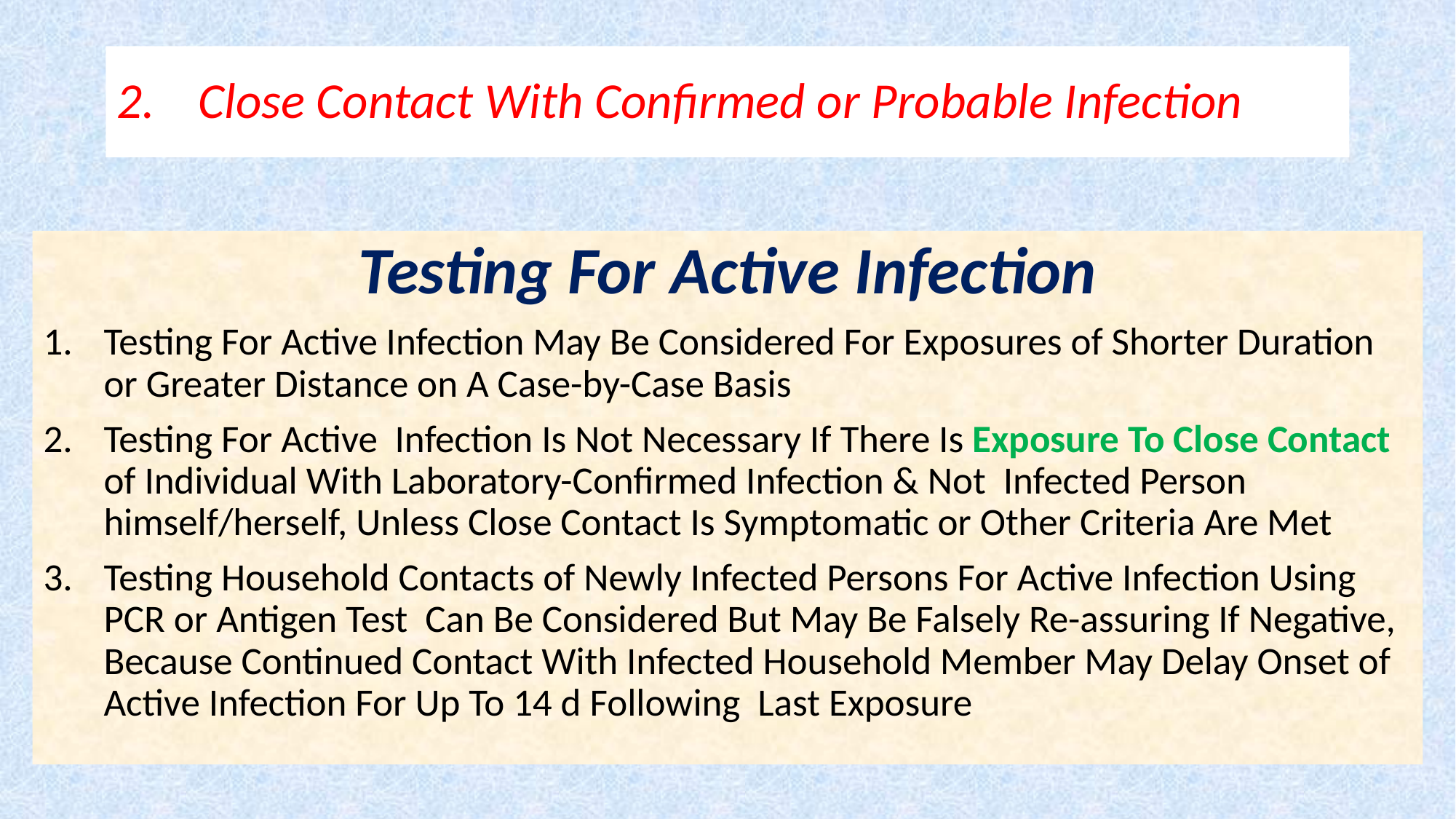

# Close Contact With Confirmed or Probable Infection
Testing For Active Infection
Testing For Active Infection May Be Considered For Exposures of Shorter Duration or Greater Distance on A Case-by-Case Basis
Testing For Active  Infection Is Not Necessary If There Is Exposure To Close Contact of Individual With Laboratory-Confirmed Infection & Not  Infected Person himself/herself, Unless Close Contact Is Symptomatic or Other Criteria Are Met
Testing Household Contacts of Newly Infected Persons For Active Infection Using PCR or Antigen Test  Can Be Considered But May Be Falsely Re-assuring If Negative, Because Continued Contact With Infected Household Member May Delay Onset of Active Infection For Up To 14 d Following  Last Exposure